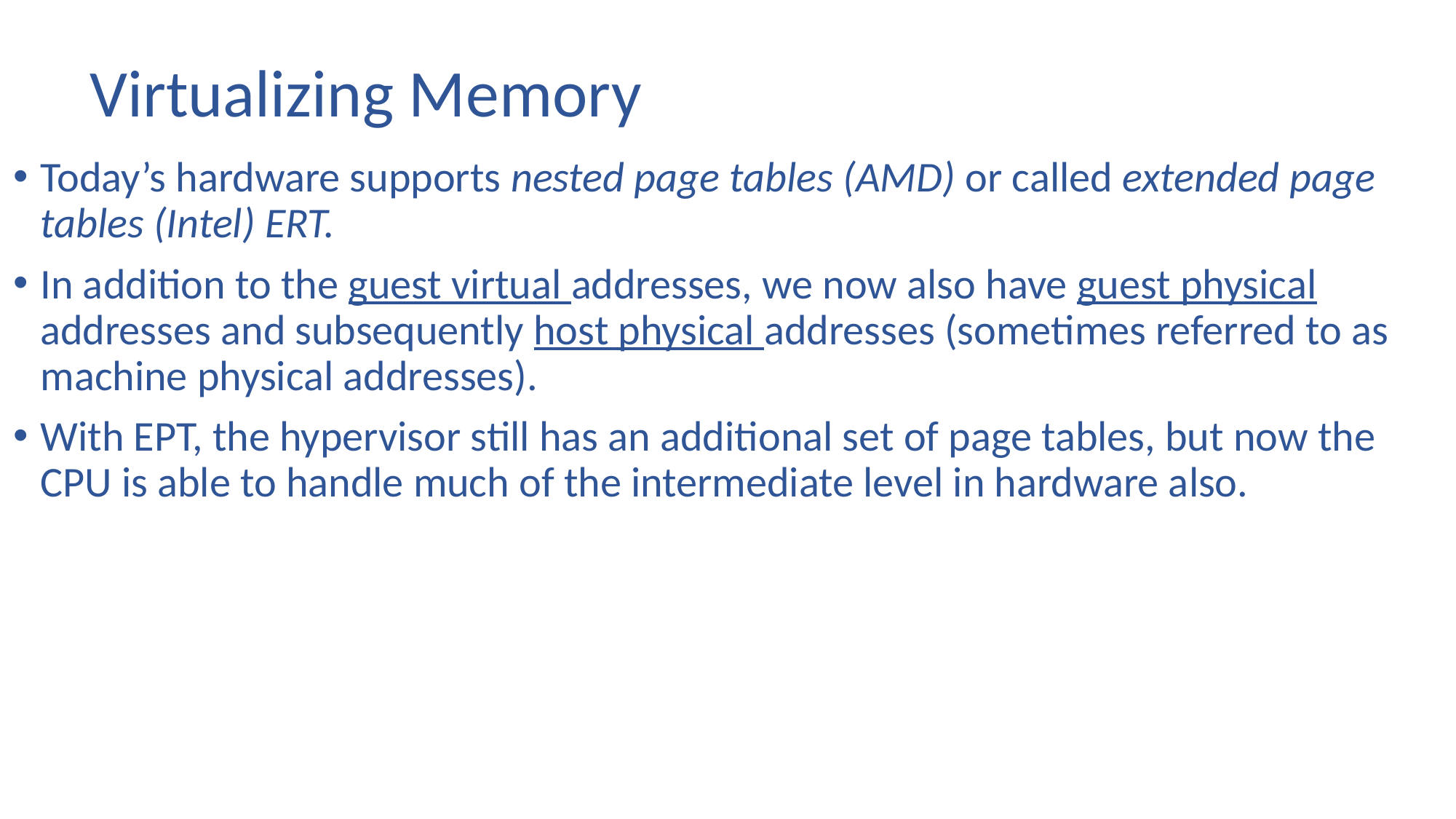

# Virtualizing Memory
Today’s hardware supports nested page tables (AMD) or called extended page tables (Intel) ERT.
In addition to the guest virtual addresses, we now also have guest physical addresses and subsequently host physical addresses (sometimes referred to as machine physical addresses).
With EPT, the hypervisor still has an additional set of page tables, but now the CPU is able to handle much of the intermediate level in hardware also.